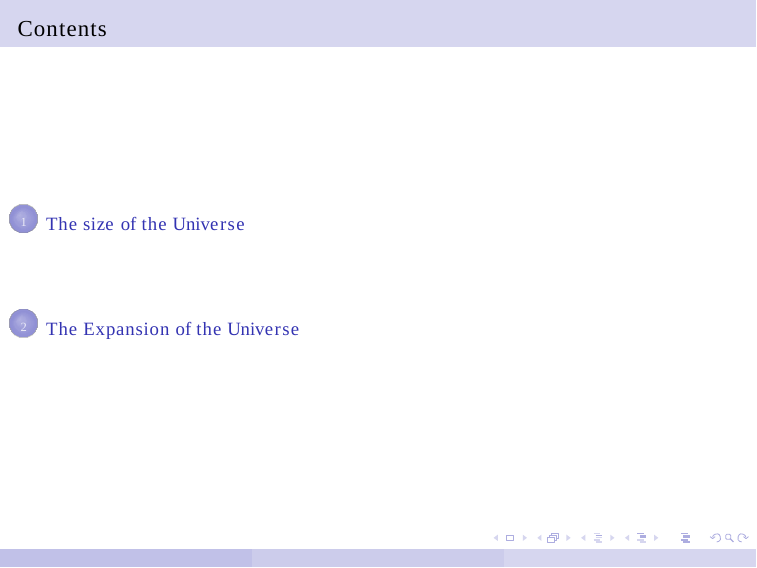

# Contents
The size of the Universe
1
The Expansion of the Universe
2